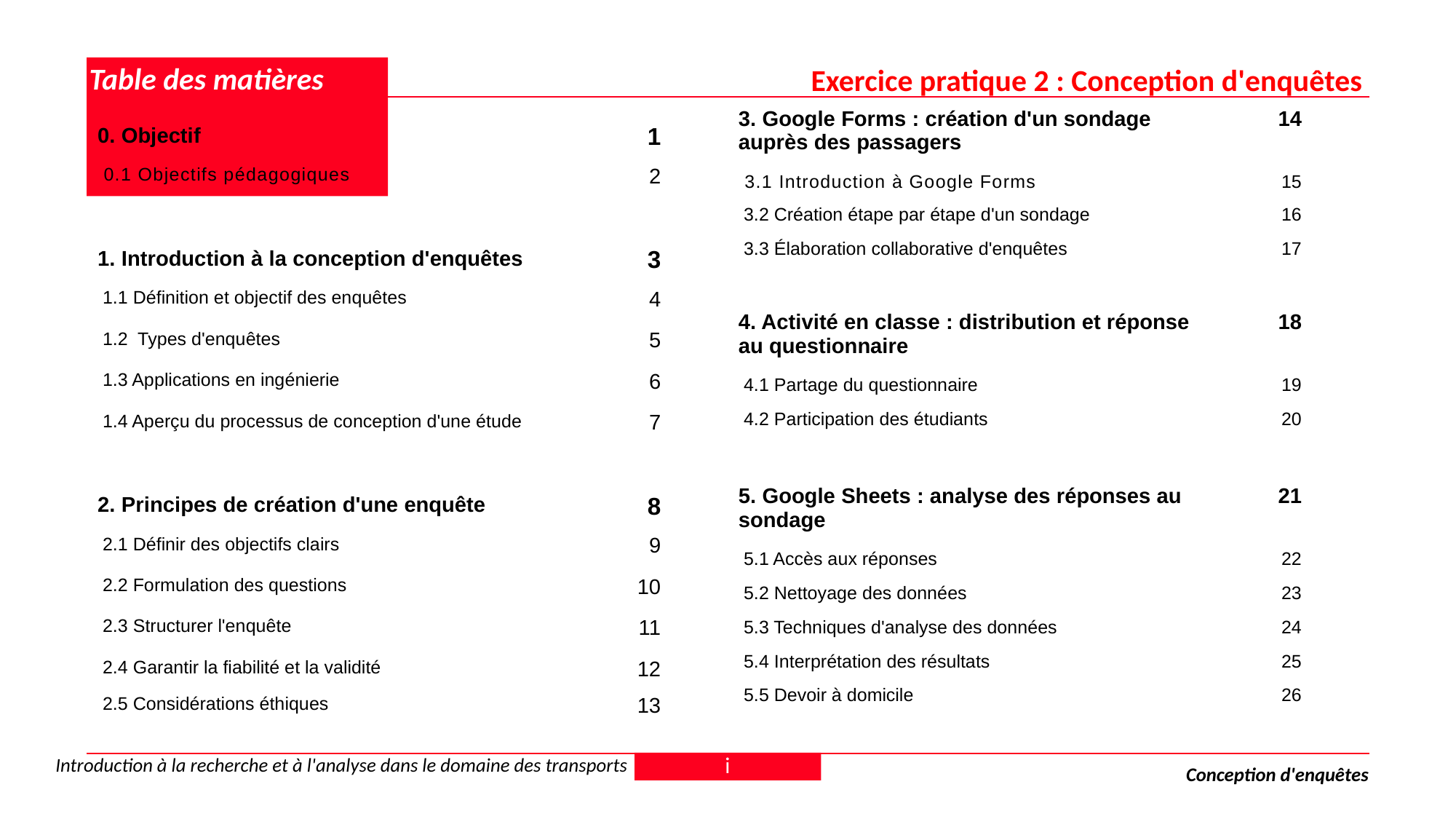

Exercice pratique 2 : Conception d'enquêtes
# Table des matières
| 3. Google Forms : création d'un sondage auprès des passagers | 14 |
| --- | --- |
| 3.1 Introduction à Google Forms | 15 |
| 3.2 Création étape par étape d'un sondage | 16 |
| 3.3 Élaboration collaborative d'enquêtes | 17 |
|  |  |
| 4. Activité en classe : distribution et réponse au questionnaire | 18 |
| 4.1 Partage du questionnaire | 19 |
| 4.2 Participation des étudiants | 20 |
|  |  |
| 5. Google Sheets : analyse des réponses au sondage | 21 |
| 5.1 Accès aux réponses | 22 |
| 5.2 Nettoyage des données | 23 |
| 5.3 Techniques d'analyse des données | 24 |
| 5.4 Interprétation des résultats | 25 |
| 5.5 Devoir à domicile | 26 |
| 0. Objectif | 1 |
| --- | --- |
| 0.1 Objectifs pédagogiques | 2 |
|  |  |
| 1. Introduction à la conception d'enquêtes | 3 |
| 1.1 Définition et objectif des enquêtes | 4 |
| 1.2 Types d'enquêtes | 5 |
| 1.3 Applications en ingénierie | 6 |
| 1.4 Aperçu du processus de conception d'une étude | 7 |
|  |  |
| 2. Principes de création d'une enquête | 8 |
| 2.1 Définir des objectifs clairs | 9 |
| 2.2 Formulation des questions | 10 |
| 2.3 Structurer l'enquête | 11 |
| 2.4 Garantir la fiabilité et la validité | 12 |
| 2.5 Considérations éthiques | 13 |
i
Introduction à la recherche et à l'analyse dans le domaine des transports
Conception d'enquêtes